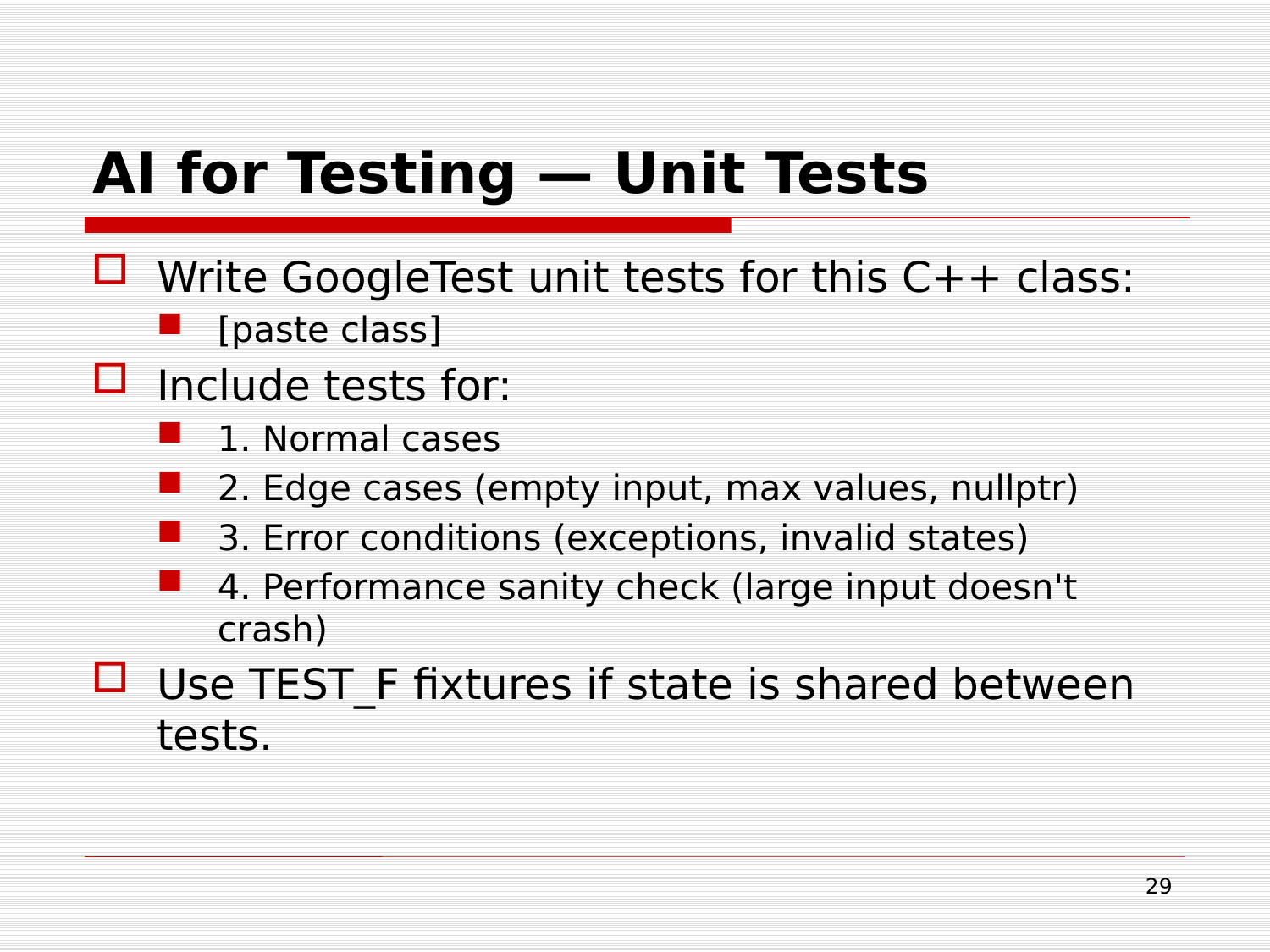

# AI for Testing — Unit Tests
Write GoogleTest unit tests for this C++ class:
[paste class]
Include tests for:
1. Normal cases
2. Edge cases (empty input, max values, nullptr)
3. Error conditions (exceptions, invalid states)
4. Performance sanity check (large input doesn't crash)
Use TEST_F fixtures if state is shared between tests.
29